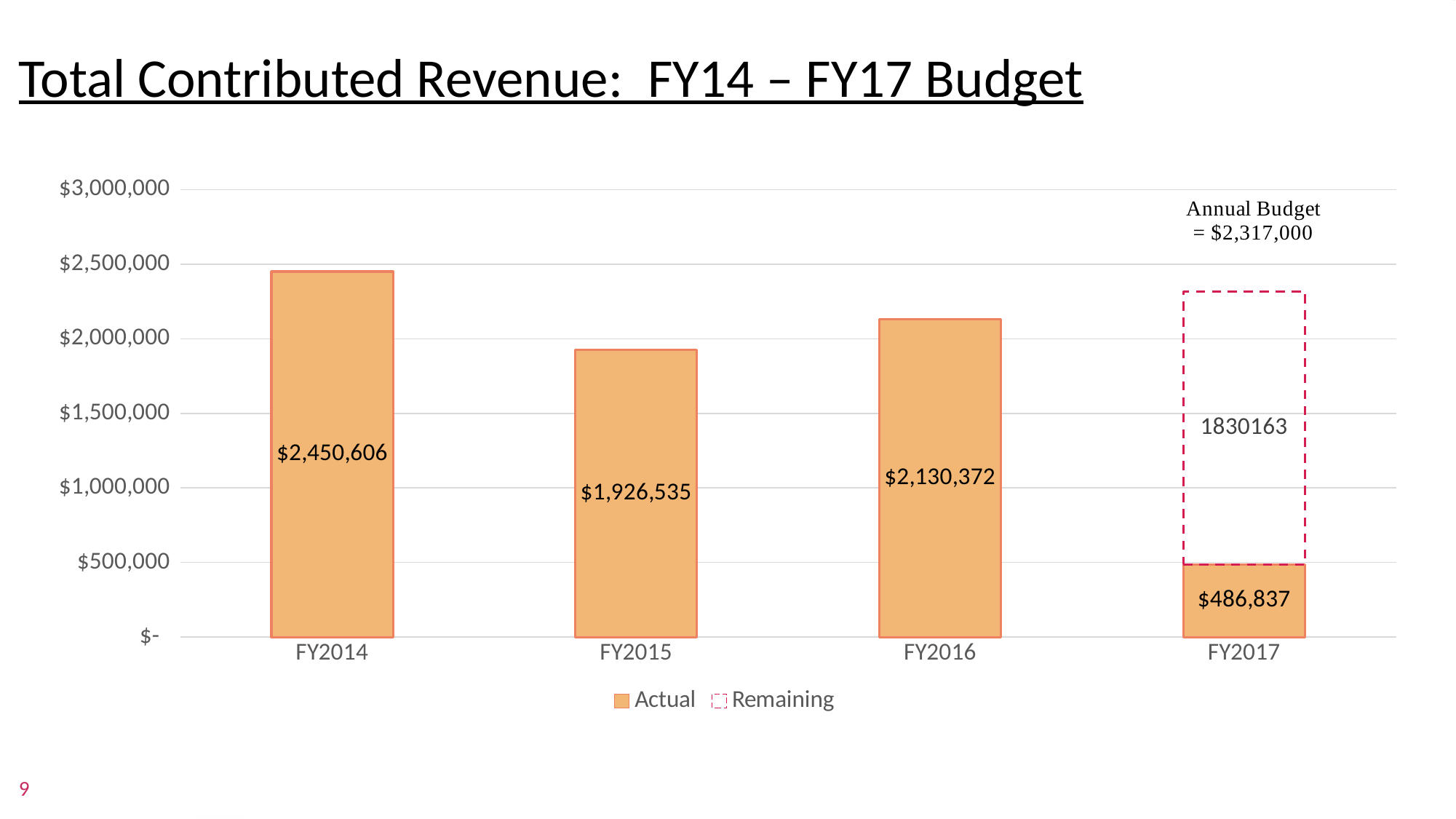

Total Contributed Revenue:  FY14 – FY17 Budget

### Chart

| Category | Actual | Remaining |
|---|---|---|
| FY2014 | 2450606.0 | None |
| FY2015 | 1926535.0 | None |
| FY2016 | 2130372.0 | None |
| FY2017 | 486837.0 | 1830163.0 |
9